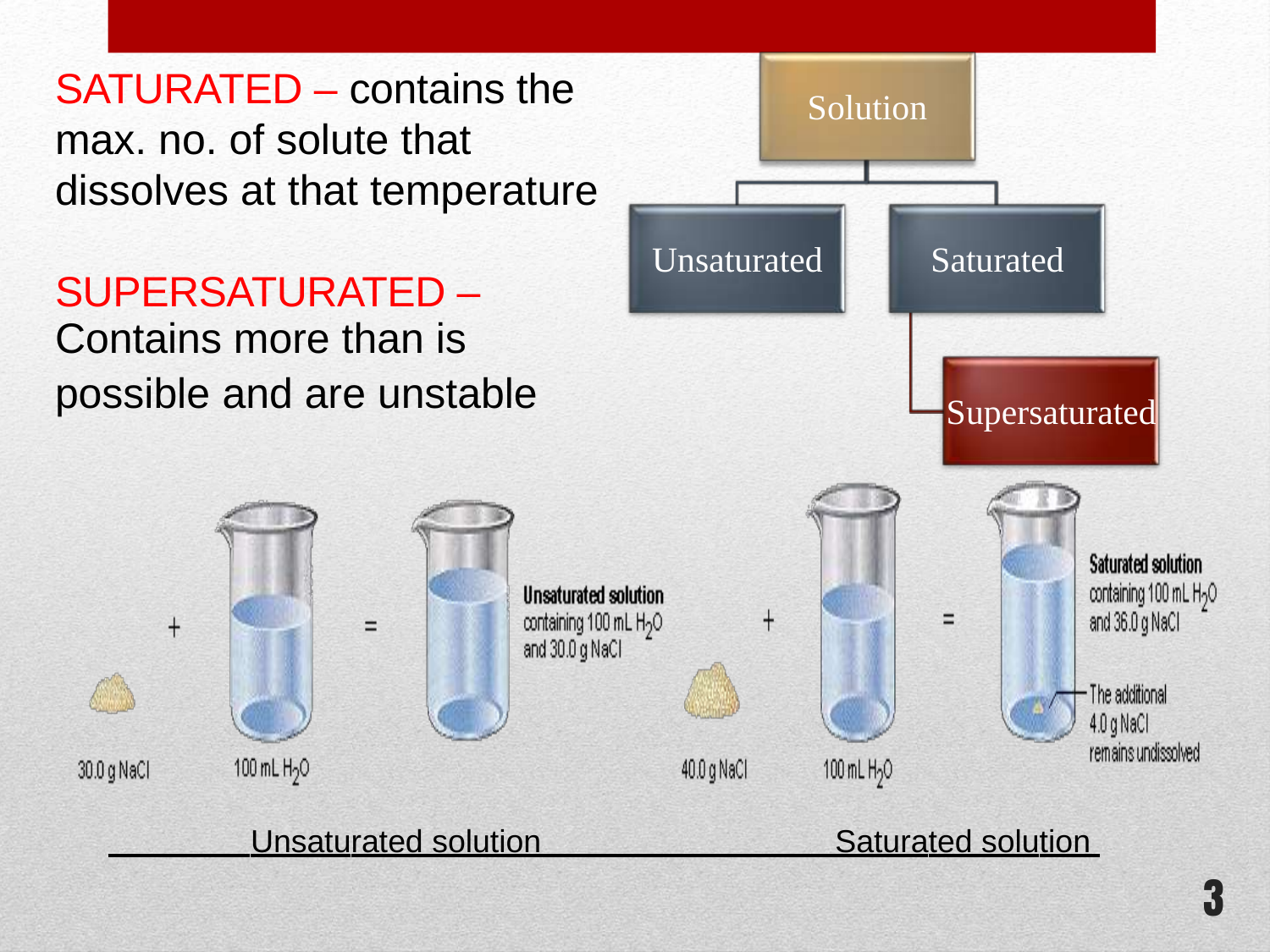

SATURATED – contains the
max. no. of solute that dissolves at that temperature
Solution

Unsaturated
Saturated
SUPERSATURATED –
Contains more than is

possible
and
are
unstable
Supersaturated

                Unsaturated solution                                 Saturated solution

3